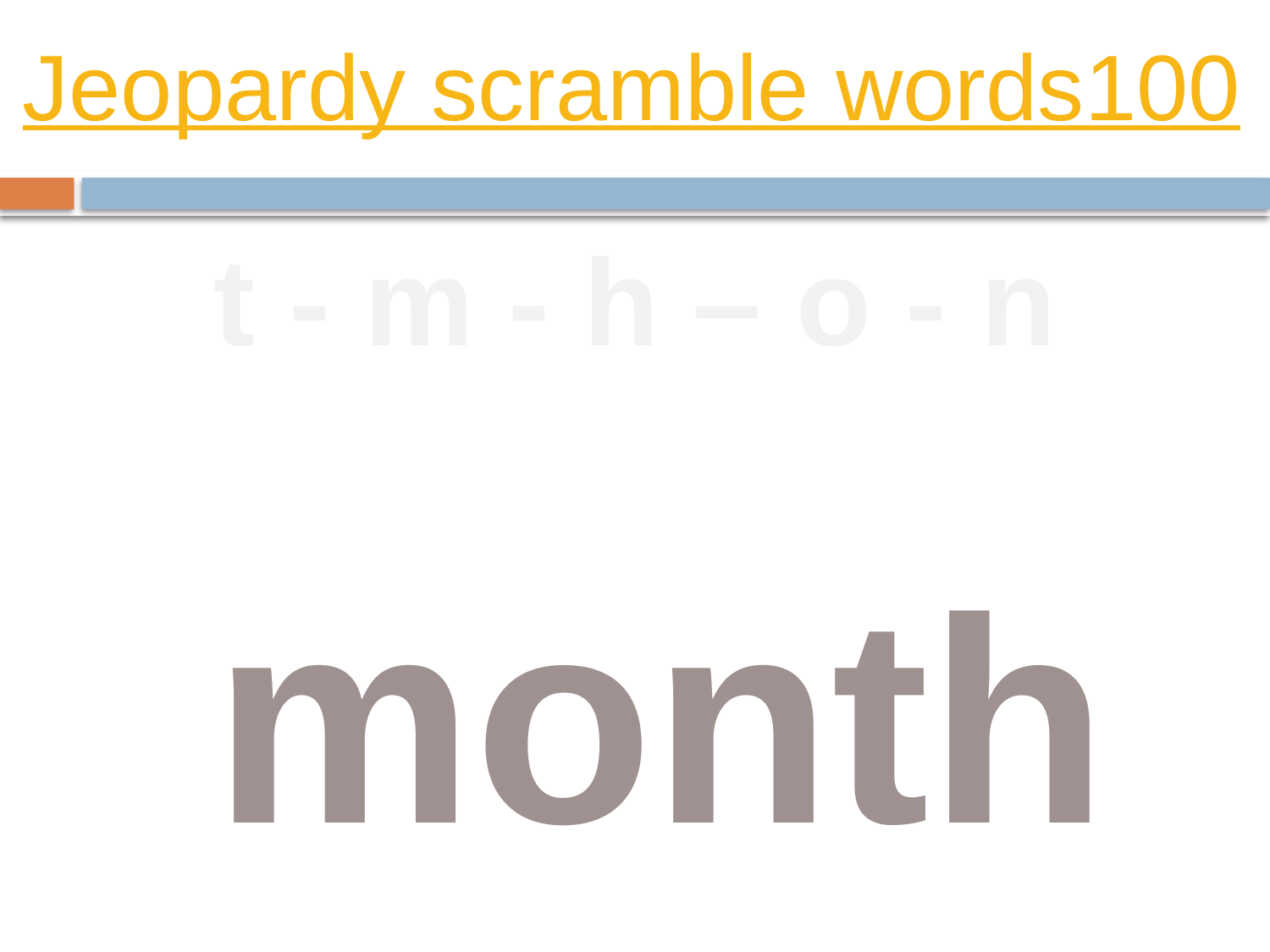

# Jeopardy scramble words100
t - m - h – o - n
month